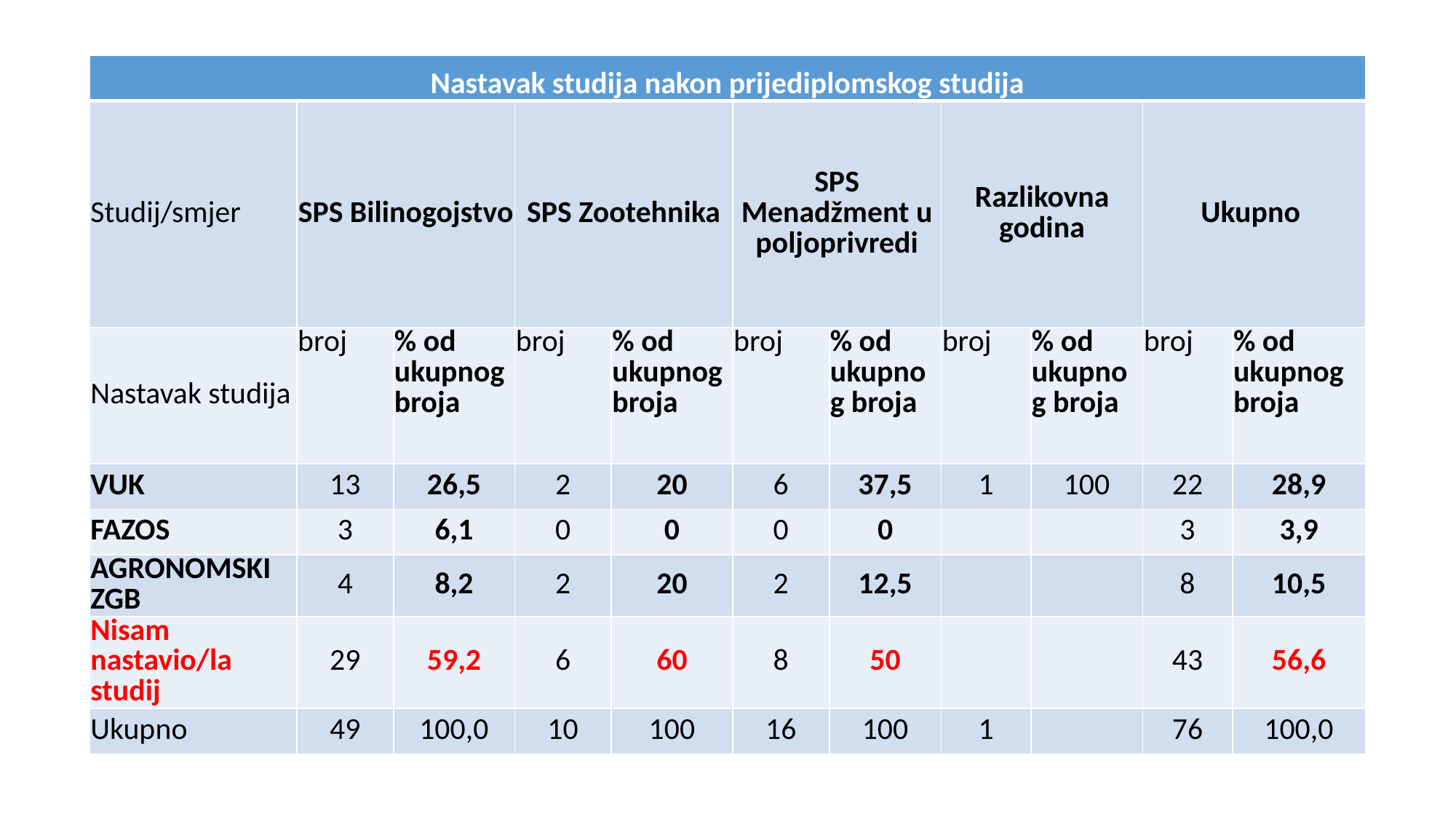

| Nastavak studija nakon prijediplomskog studija |  |  |  |  |  |  |  |  |  |  |
| --- | --- | --- | --- | --- | --- | --- | --- | --- | --- | --- |
| Studij/smjer | SPS Bilinogojstvo |  | SPS Zootehnika |  | SPS Menadžment u poljoprivredi |  | Razlikovna godina |  | Ukupno |  |
| Nastavak studija | broj | % od ukupnog broja | broj | % od ukupnog broja | broj | % od ukupnog broja | broj | % od ukupnog broja | broj | % od ukupnog broja |
| VUK | 13 | 26,5 | 2 | 20 | 6 | 37,5 | 1 | 100 | 22 | 28,9 |
| FAZOS | 3 | 6,1 | 0 | 0 | 0 | 0 |  |  | 3 | 3,9 |
| AGRONOMSKI ZGB | 4 | 8,2 | 2 | 20 | 2 | 12,5 |  |  | 8 | 10,5 |
| Nisam nastavio/la studij | 29 | 59,2 | 6 | 60 | 8 | 50 |  |  | 43 | 56,6 |
| Ukupno | 49 | 100,0 | 10 | 100 | 16 | 100 | 1 |  | 76 | 100,0 |